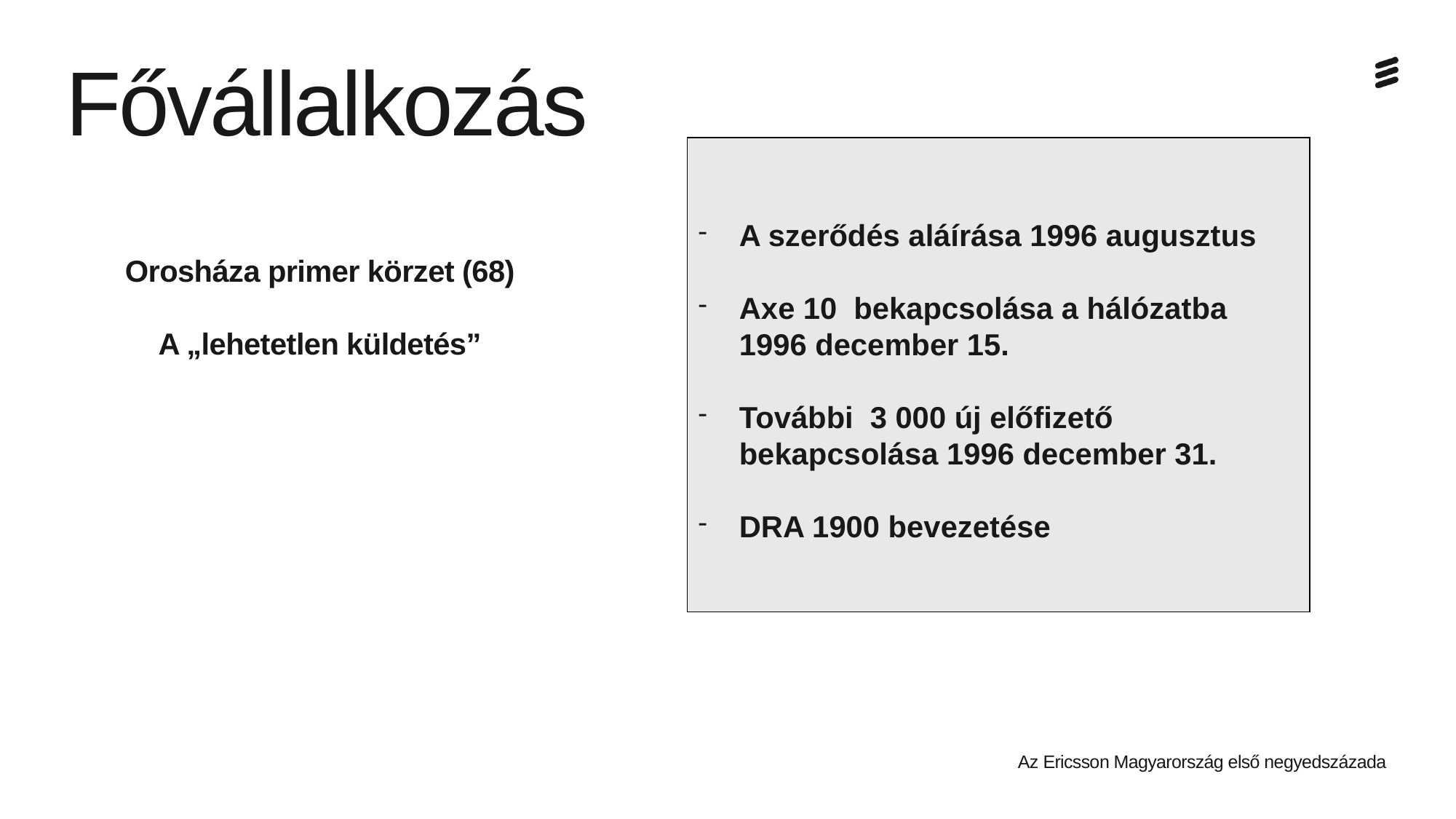

# Fővállalkozás

A szerődés aláírása 1996 augusztus

Axe 10  bekapcsolása a hálózatba 1996 december 15.

További  3 000 új előfizető bekapcsolása 1996 december 31.

DRA 1900 bevezetése
Orosháza primer körzet (68)

A „lehetetlen küldetés”